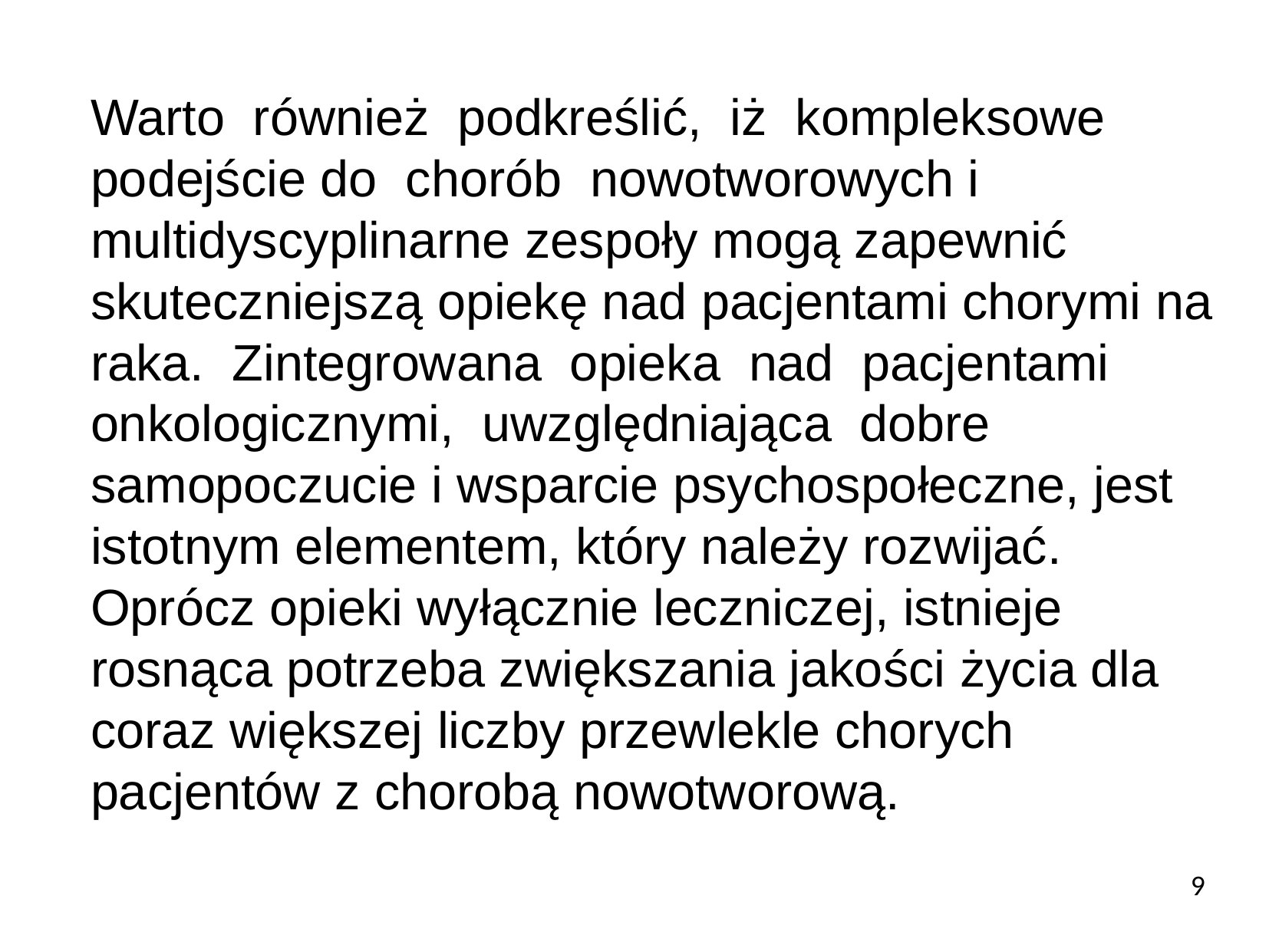

Warto  również  podkreślić,  iż  kompleksowe  podejście do  chorób  nowotworowych i multidyscyplinarne zespoły mogą zapewnić skuteczniejszą opiekę nad pacjentami chorymi na  raka.  Zintegrowana  opieka  nad  pacjentami  onkologicznymi,  uwzględniająca  dobre samopoczucie i wsparcie psychospołeczne, jest istotnym elementem, który należy rozwijać.
Oprócz opieki wyłącznie leczniczej, istnieje rosnąca potrzeba zwiększania jakości życia dla coraz większej liczby przewlekle chorych pacjentów z chorobą nowotworową.
9